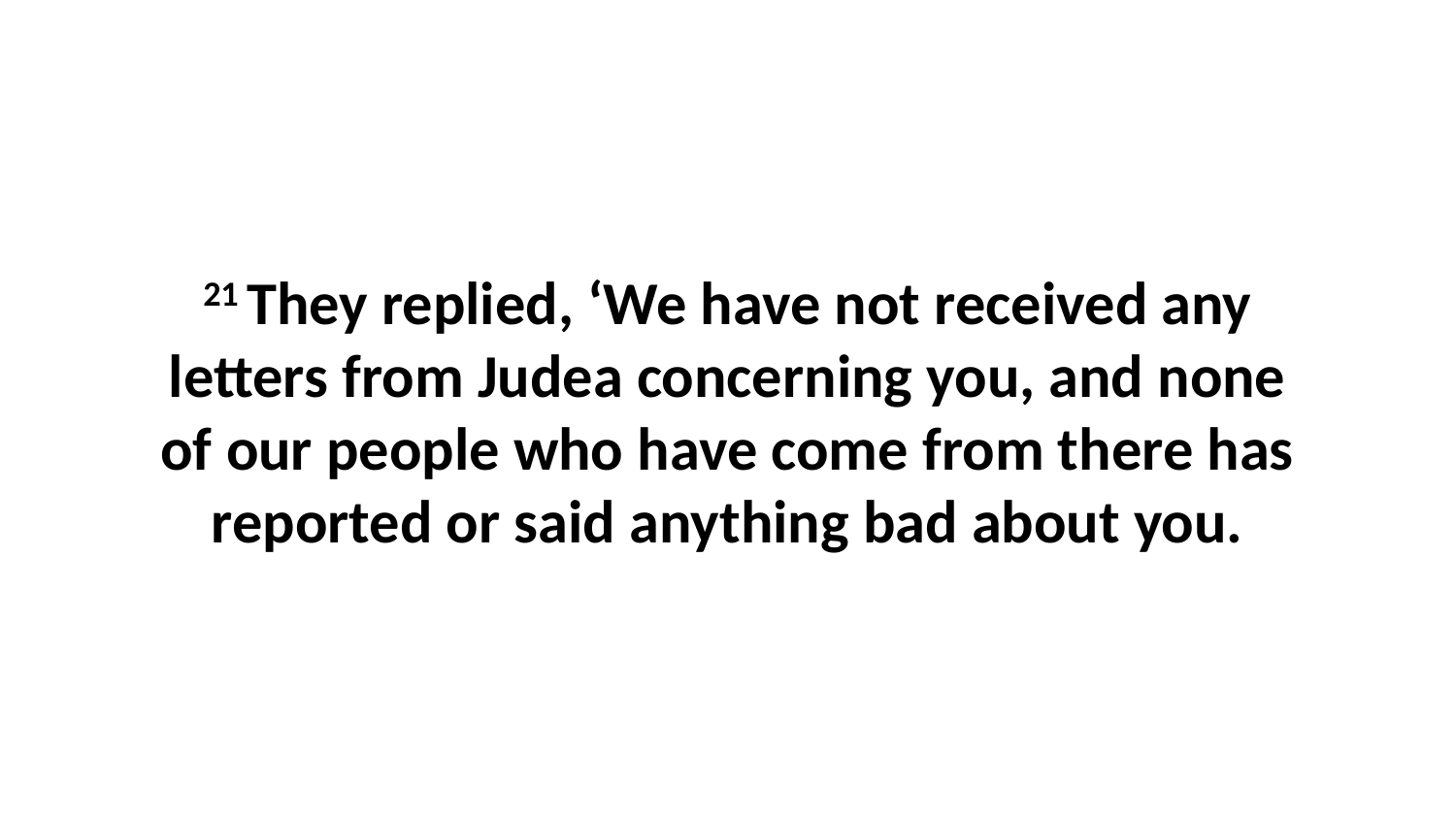

21 They replied, ‘We have not received any letters from Judea concerning you, and none of our people who have come from there has reported or said anything bad about you.